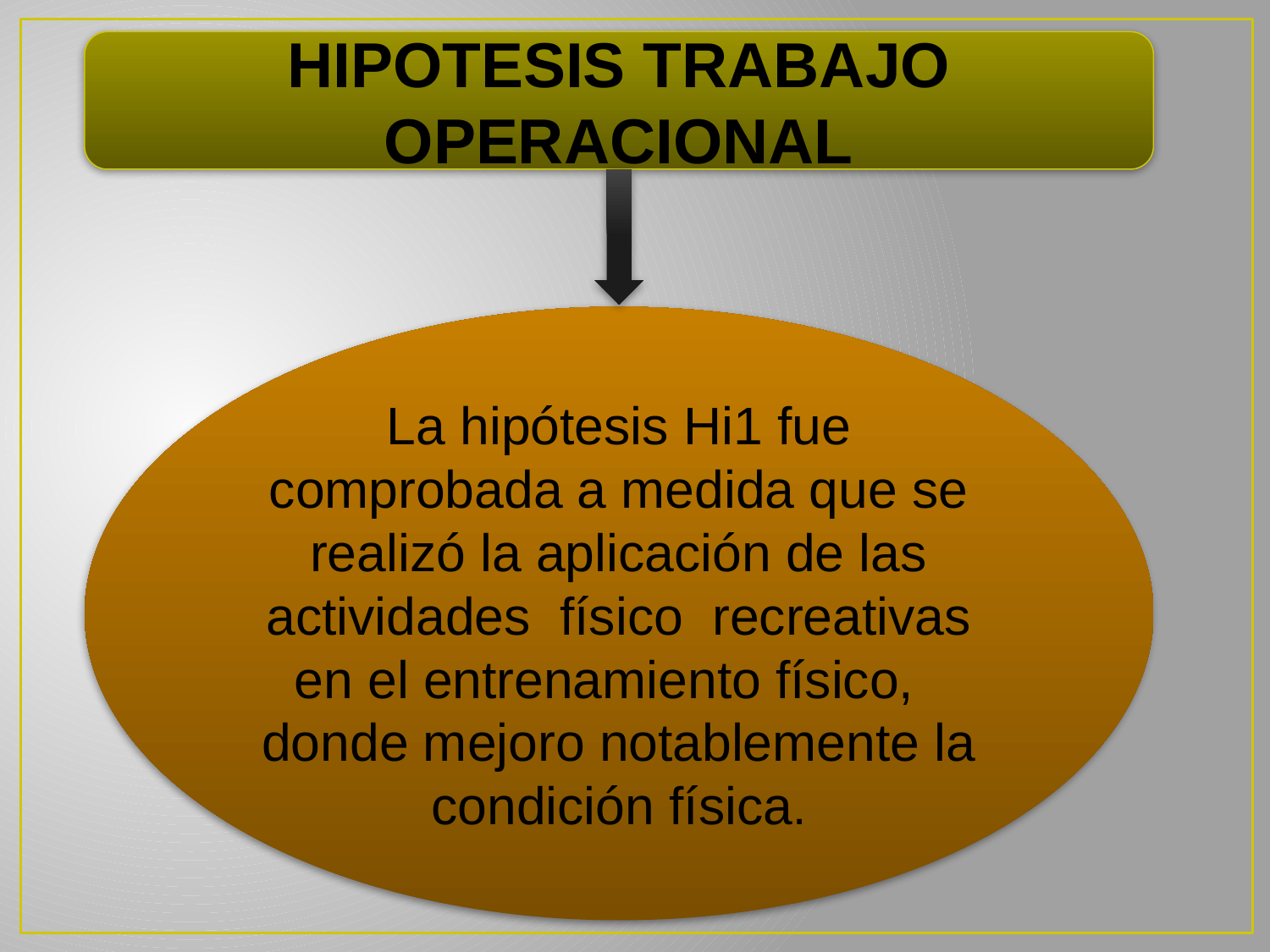

HIPOTESIS TRABAJO OPERACIONAL

La hipótesis Hi1 fue comprobada a medida que se realizó la aplicación de las actividades  físico  recreativas en el entrenamiento físico,   donde mejoro notablemente la condición física.